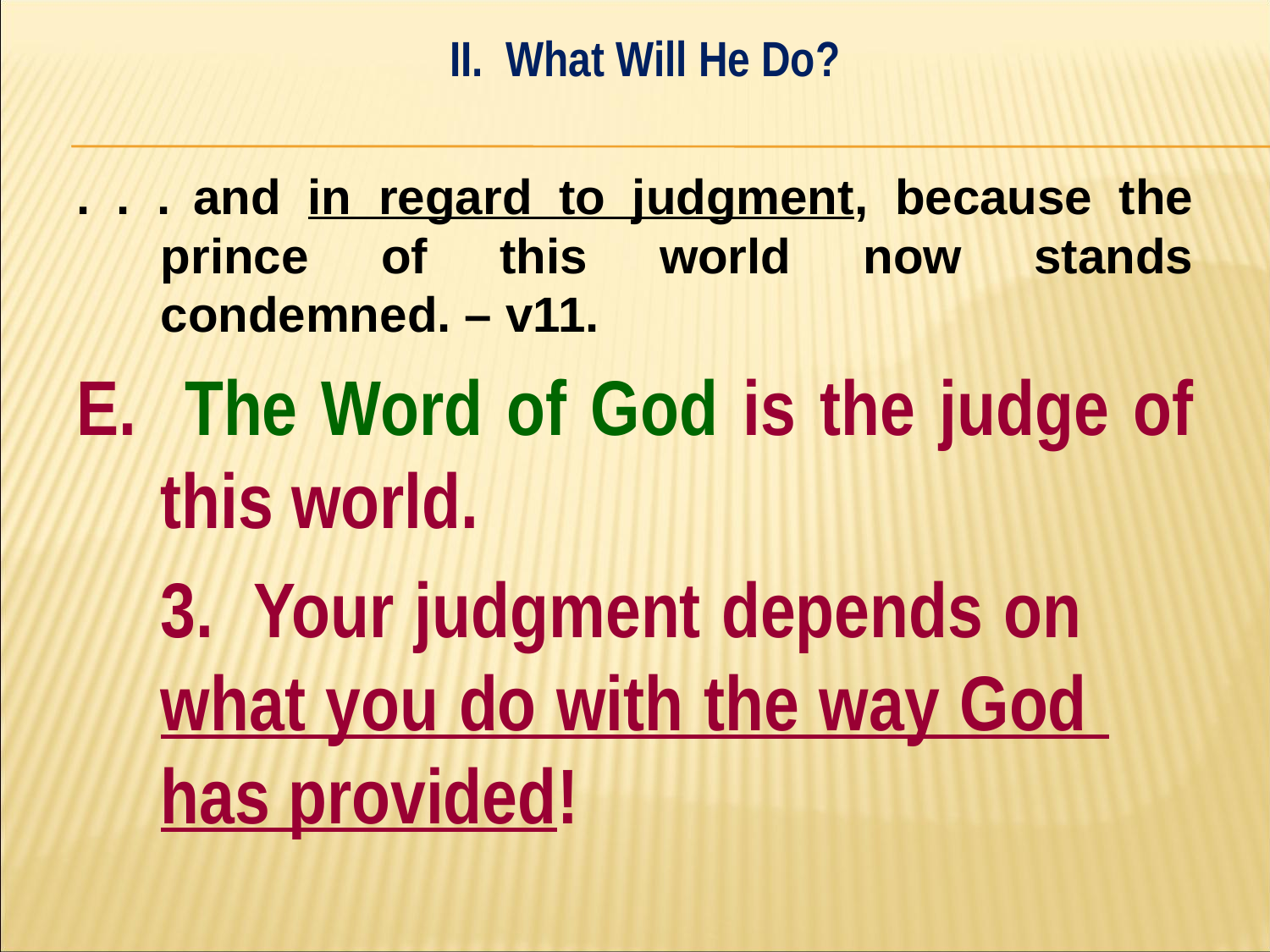

II.  What Will He Do?
#
. . . and in regard to judgment, because the prince of this world now stands condemned. – v11.
E.  The Word of God is the judge of this world.
	3.  Your judgment depends on 	what you do with the way God 	has provided!